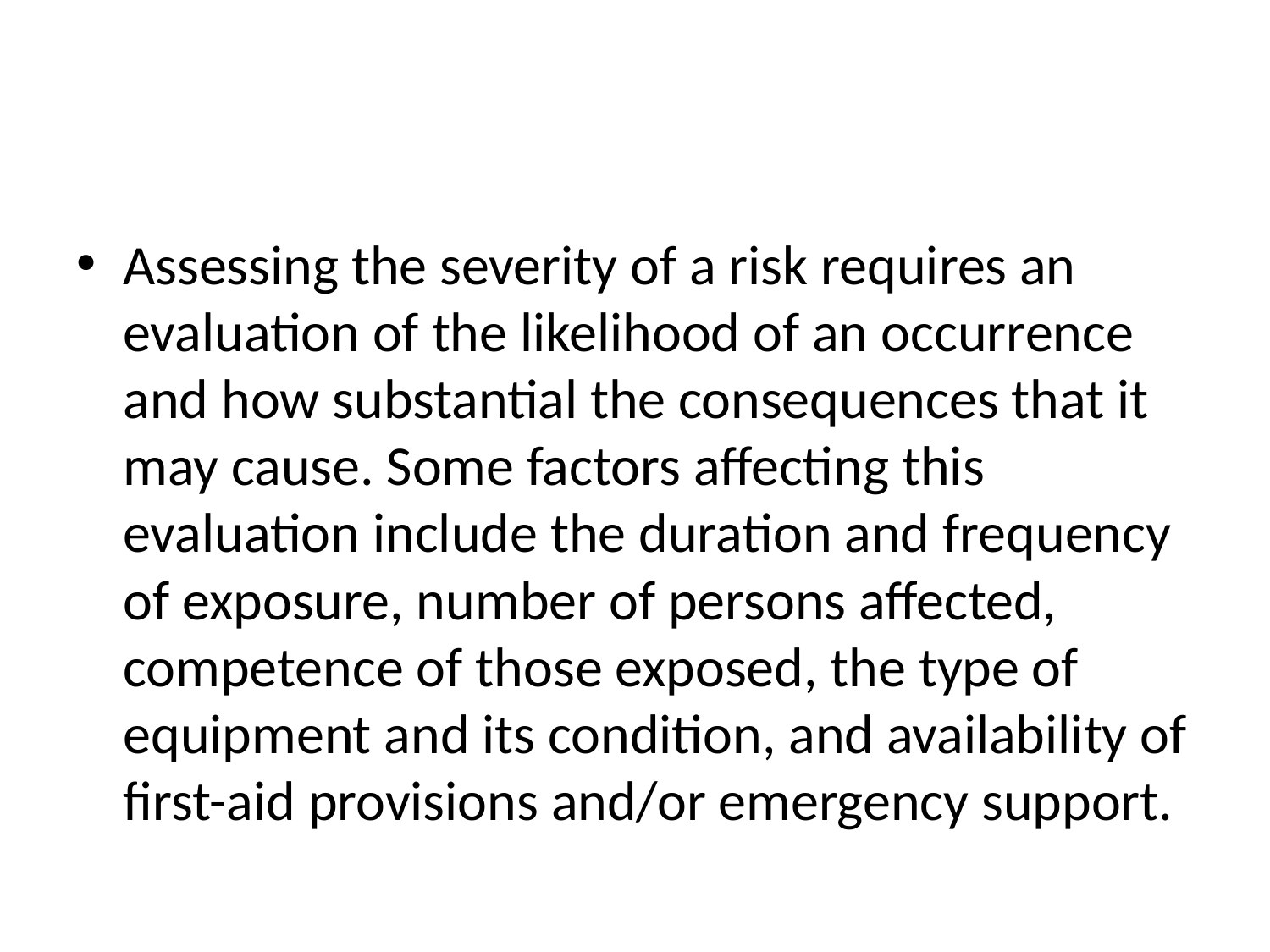

#
Assessing the severity of a risk requires an evaluation of the likelihood of an occurrence and how substantial the consequences that it may cause. Some factors affecting this evaluation include the duration and frequency of exposure, number of persons affected, competence of those exposed, the type of equipment and its condition, and availability of first-aid provisions and/or emergency support.